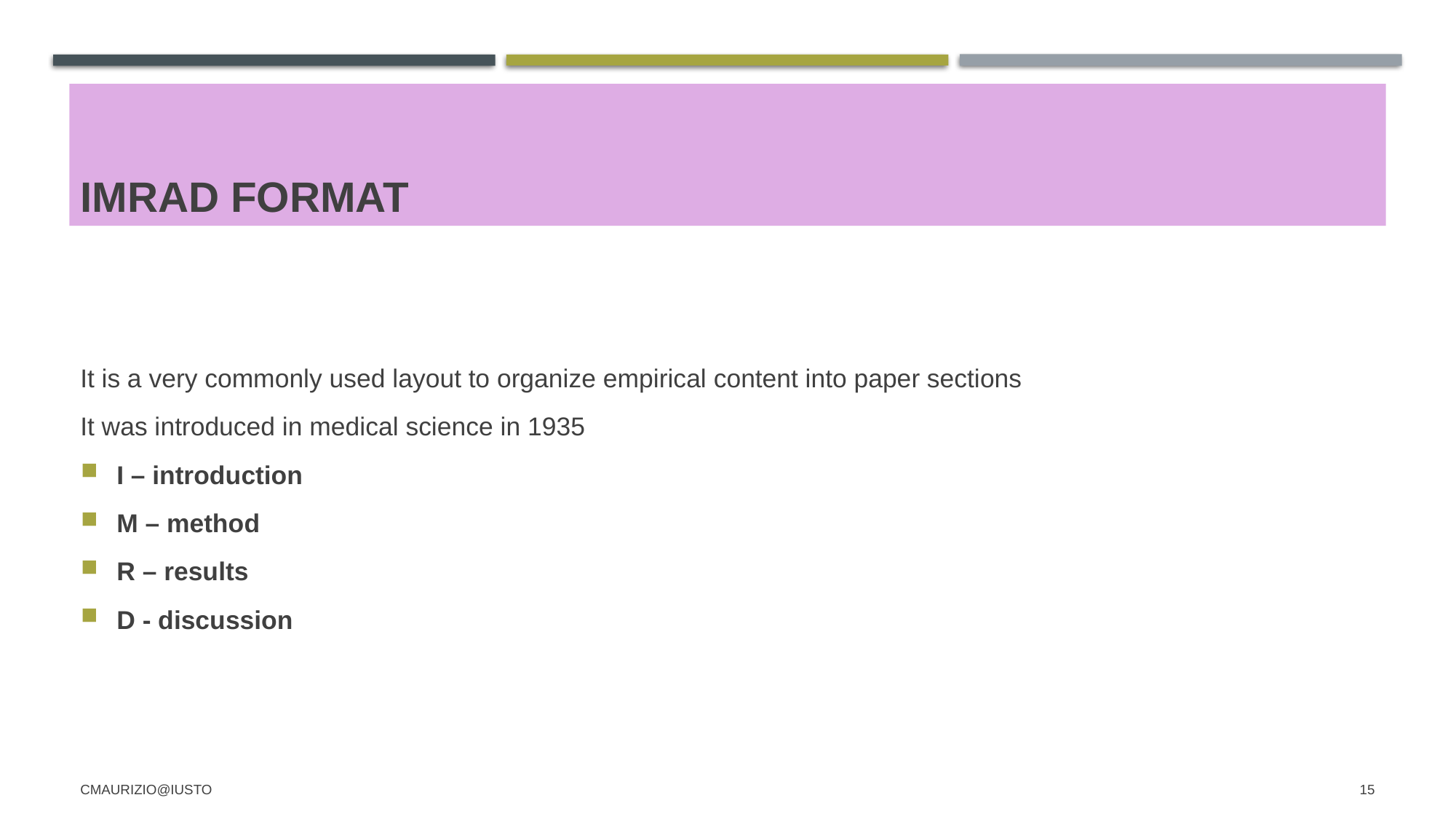

# IMRAD FORMAT
It is a very commonly used layout to organize empirical content into paper sections
It was introduced in medical science in 1935
I – introduction
M – method
R – results
D - discussion
CMaurizio@iusto
15